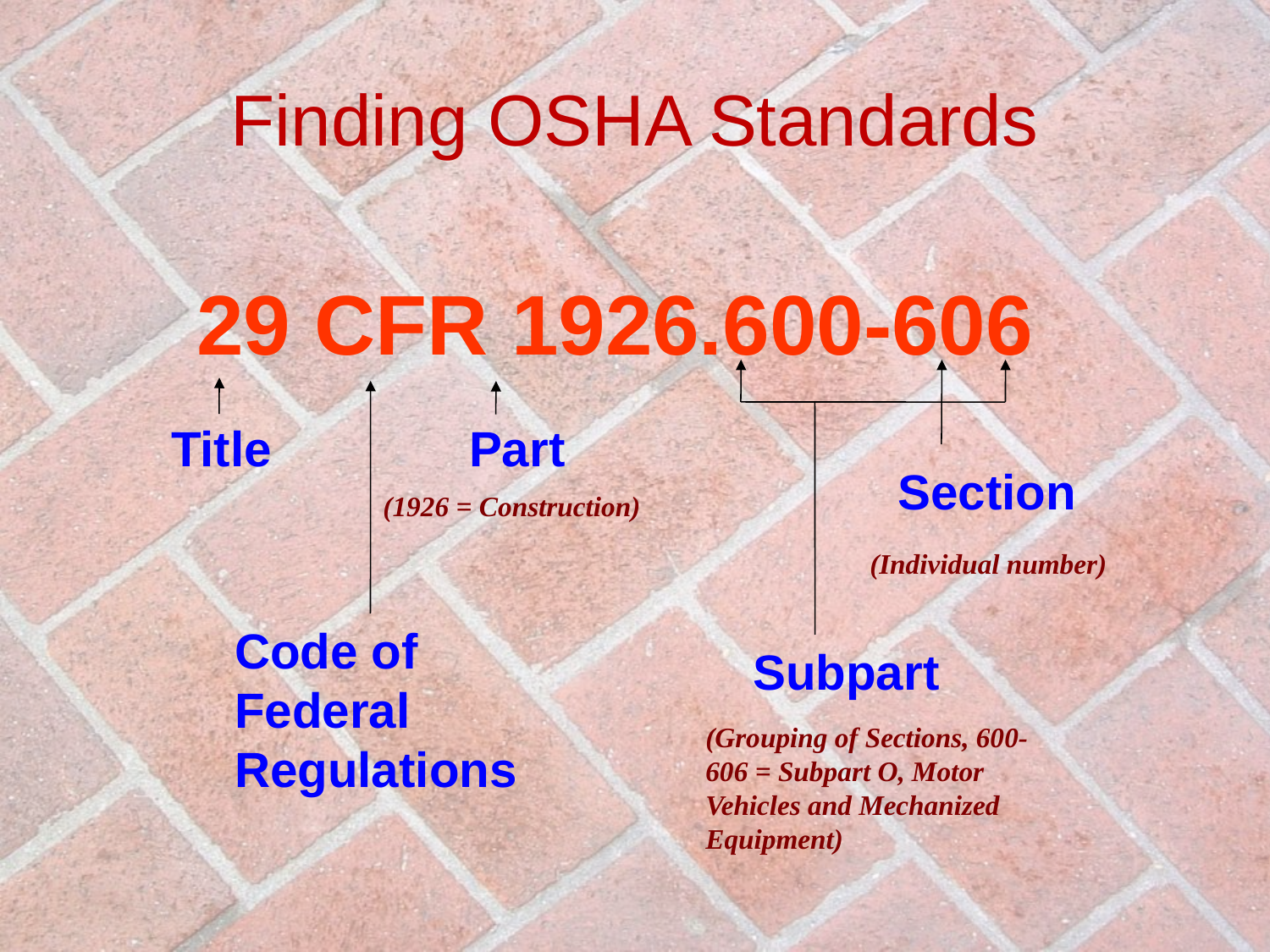

# Finding OSHA Standards
29 CFR 1926.600-606

Title
Part
Section
(1926 = Construction)
(Individual number)
Code of Federal Regulations
Subpart
(Grouping of Sections, 600-606 = Subpart O, Motor
Vehicles and Mechanized
Equipment)